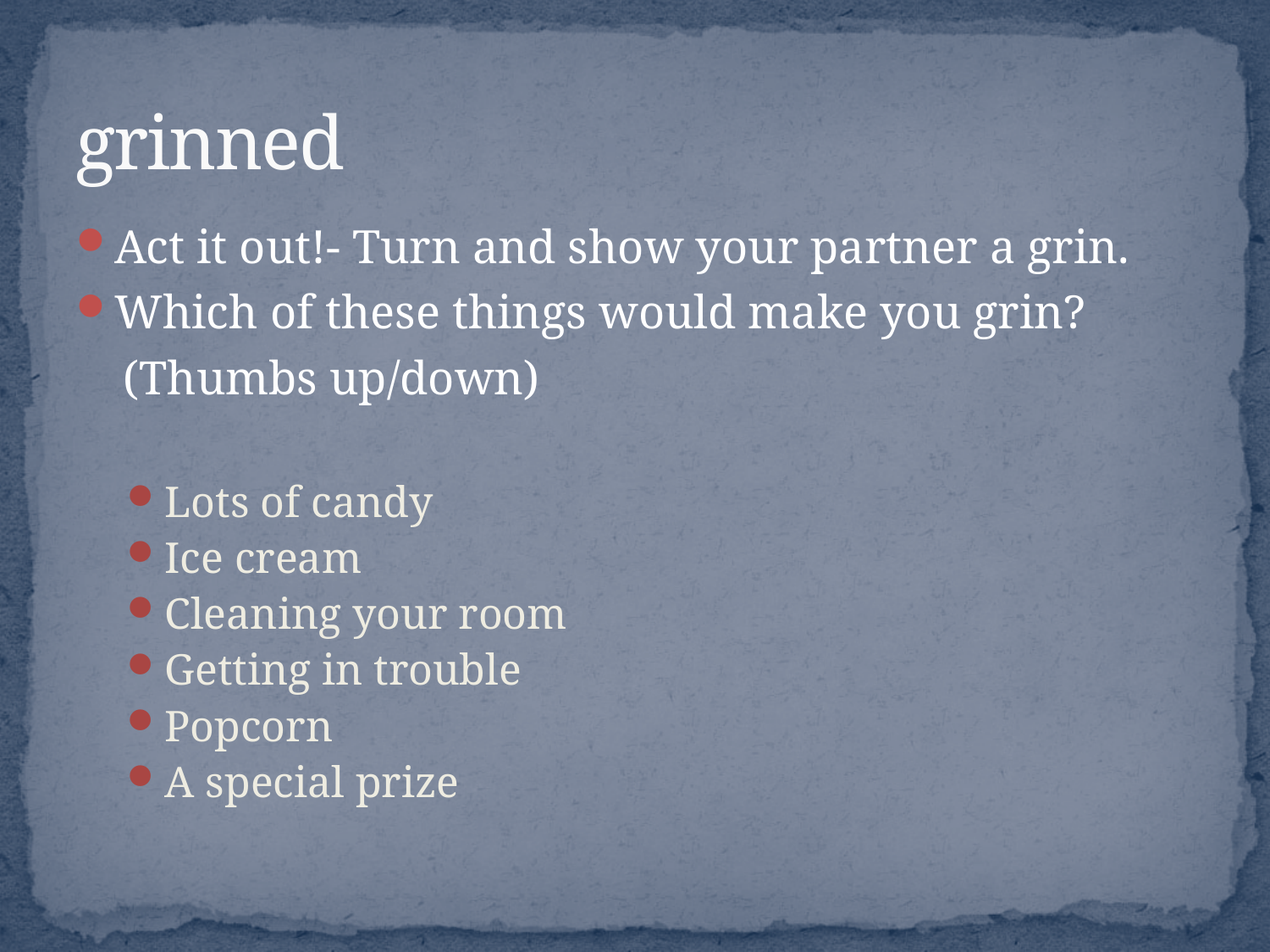

# grinned
Act it out!- Turn and show your partner a grin.
Which of these things would make you grin?
    (Thumbs up/down)

Lots of candy
Ice cream
Cleaning your room
Getting in trouble
Popcorn
A special prize